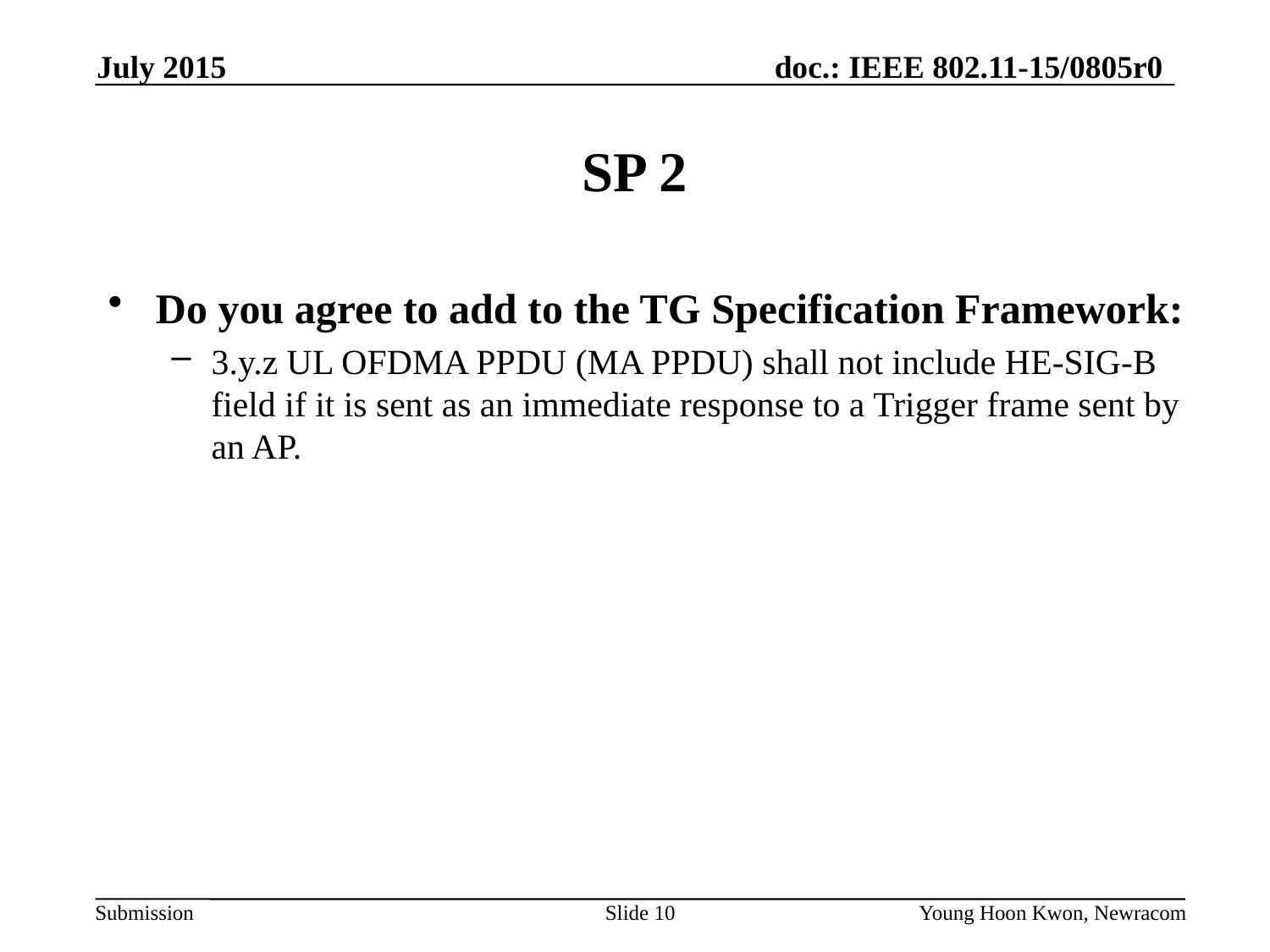

July 2015
# SP 2
Do you agree to add to the TG Specification Framework:
3.y.z UL OFDMA PPDU (MA PPDU) shall not include HE-SIG-B field if it is sent as an immediate response to a Trigger frame sent by an AP.
Slide 10
Young Hoon Kwon, Newracom